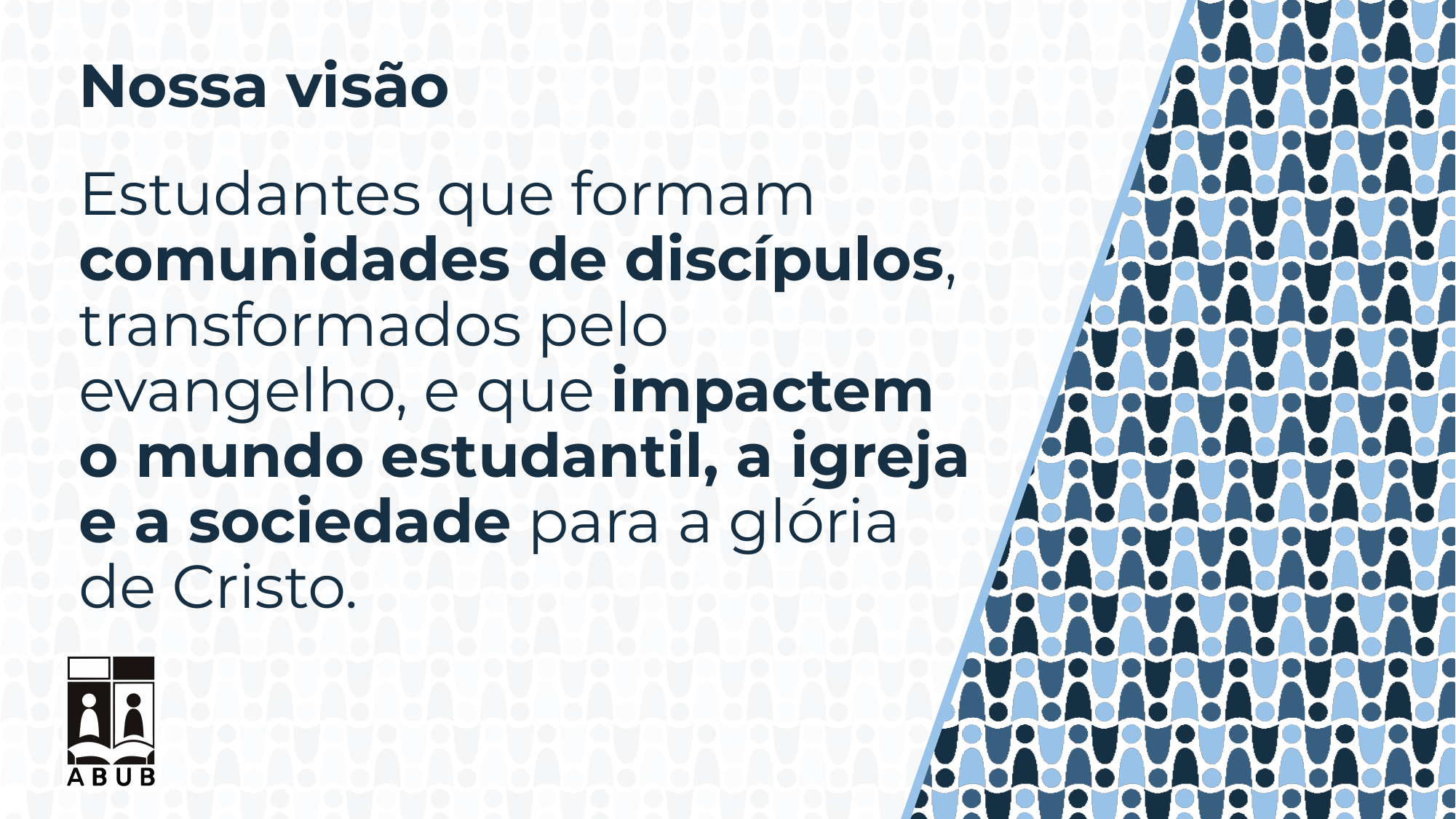

# Nossa visão

Estudantes que formam comunidades de discípulos, transformados pelo evangelho, e que impactem o mundo estudantil, a igreja e a sociedade para a glória de Cristo.